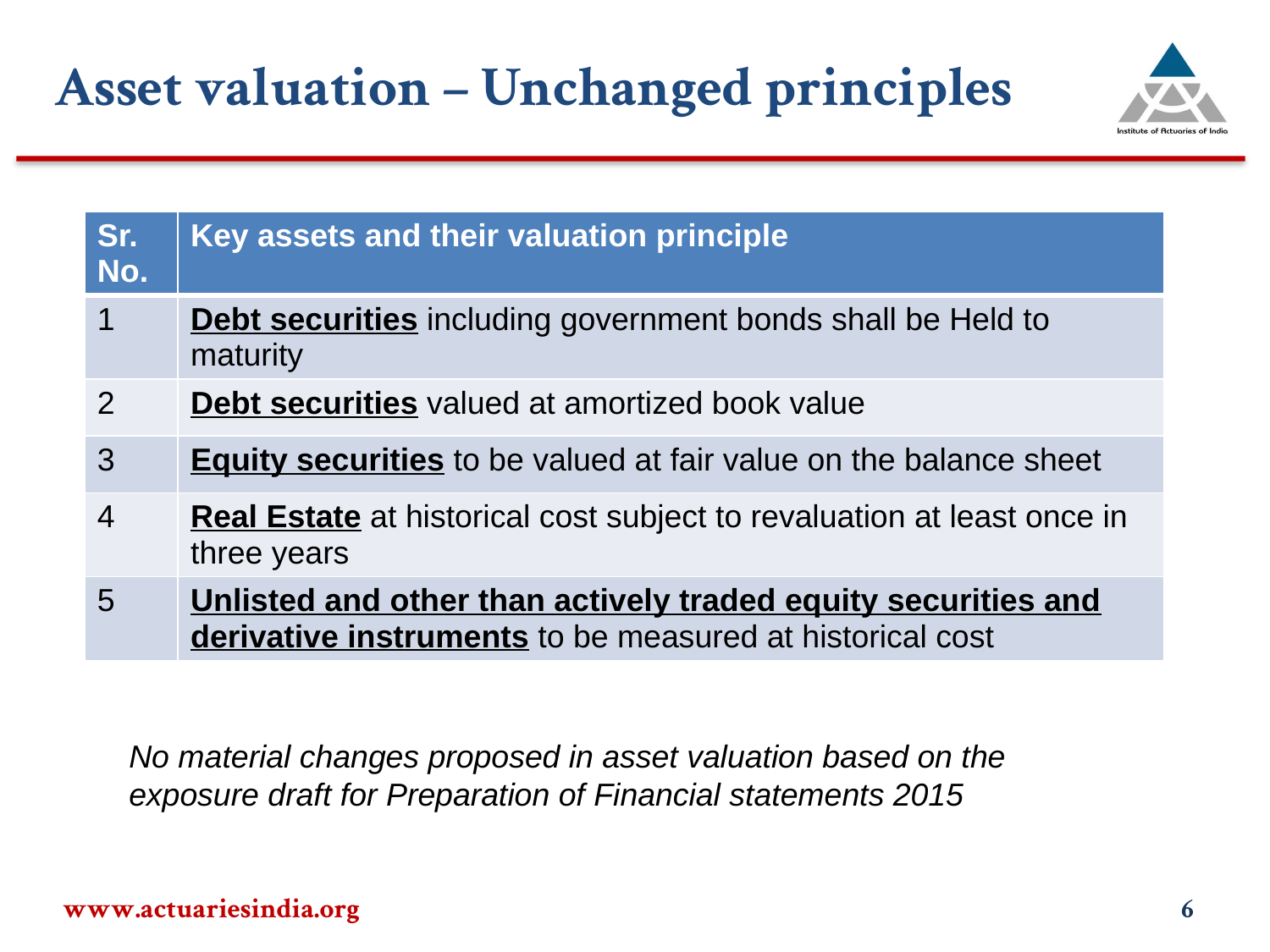

Asset valuation – Unchanged principles
| Sr. No. | Key assets and their valuation principle |
| --- | --- |
| 1 | Debt securities including government bonds shall be Held to maturity |
| 2 | Debt securities valued at amortized book value |
| 3 | Equity securities to be valued at fair value on the balance sheet |
| 4 | Real Estate at historical cost subject to revaluation at least once in three years |
| 5 | Unlisted and other than actively traded equity securities and derivative instruments to be measured at historical cost |
No material changes proposed in asset valuation based on the exposure draft for Preparation of Financial statements 2015
www.actuariesindia.org
6